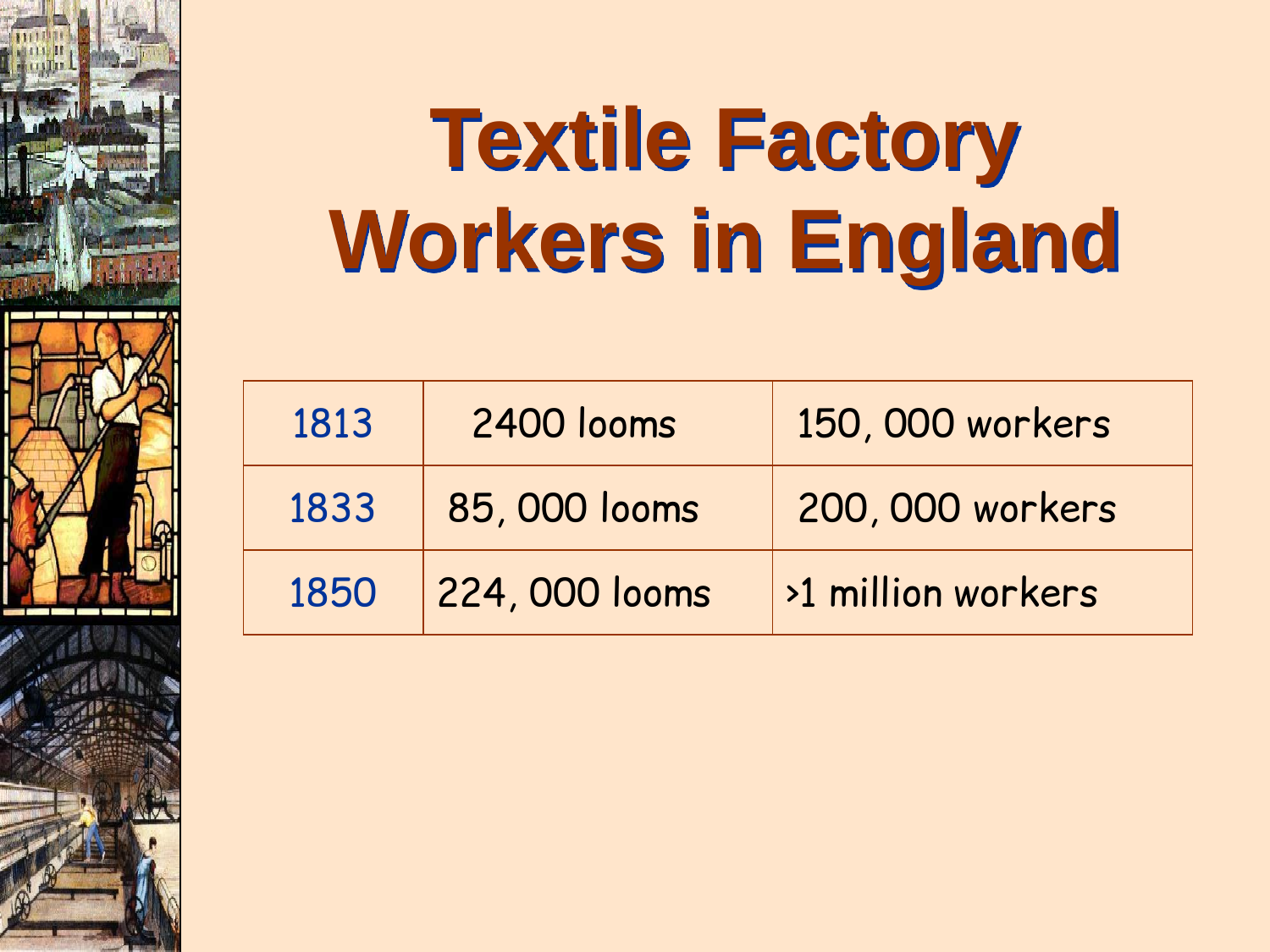

Textile Factory
Workers in England
| 1813 | 2400 looms | 150, 000 workers |
| --- | --- | --- |
| 1833 | 85, 000 looms | 200, 000 workers |
| 1850 | 224, 000 looms | >1 million workers |